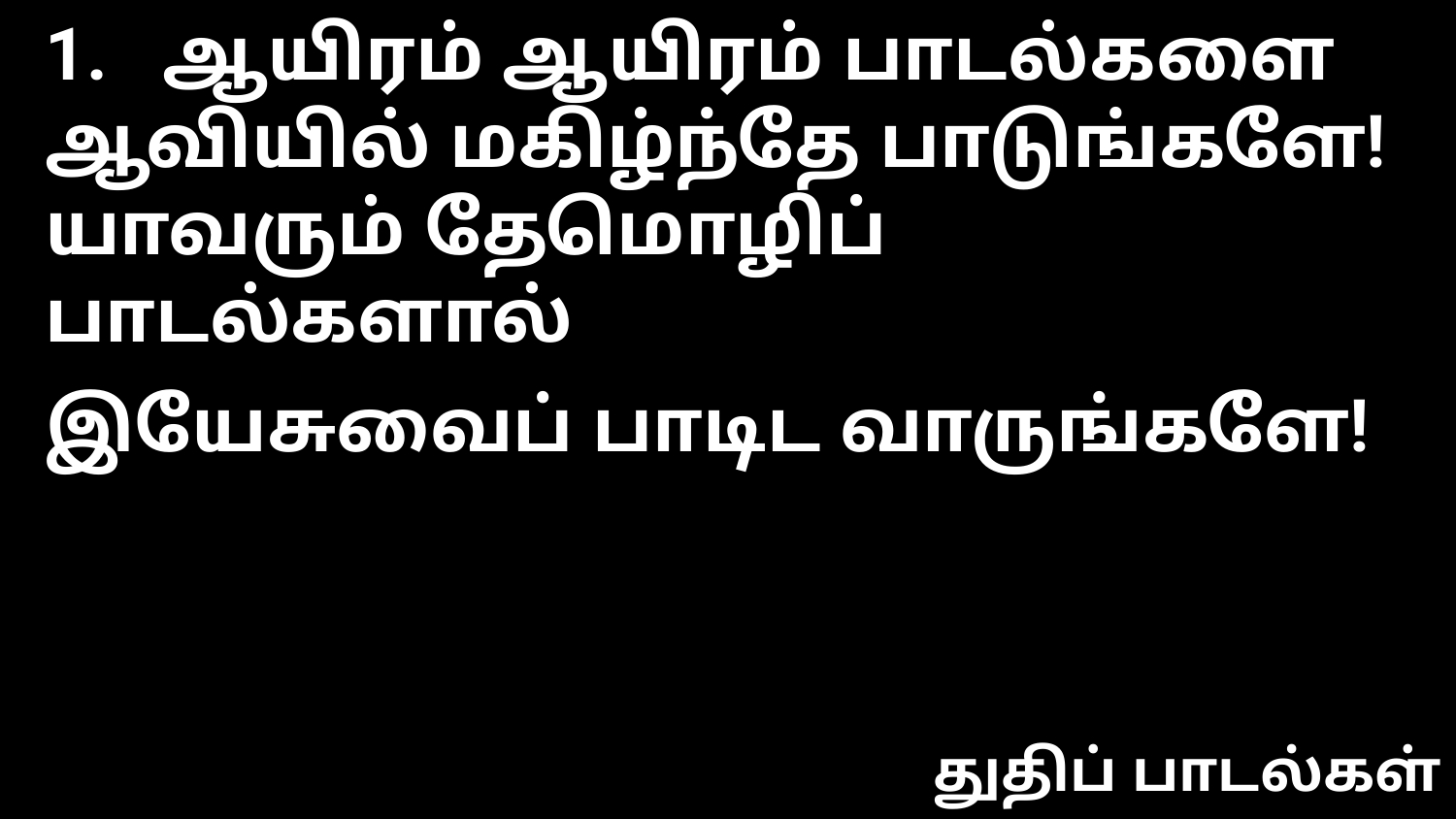

1.   ஆயிரம் ஆயிரம் பாடல்களை
ஆவியில் மகிழ்ந்தே பாடுங்களே!
யாவரும் தேமொழிப் பாடல்களால்
இயேசுவைப் பாடிட வாருங்களே!
துதிப் பாடல்கள்